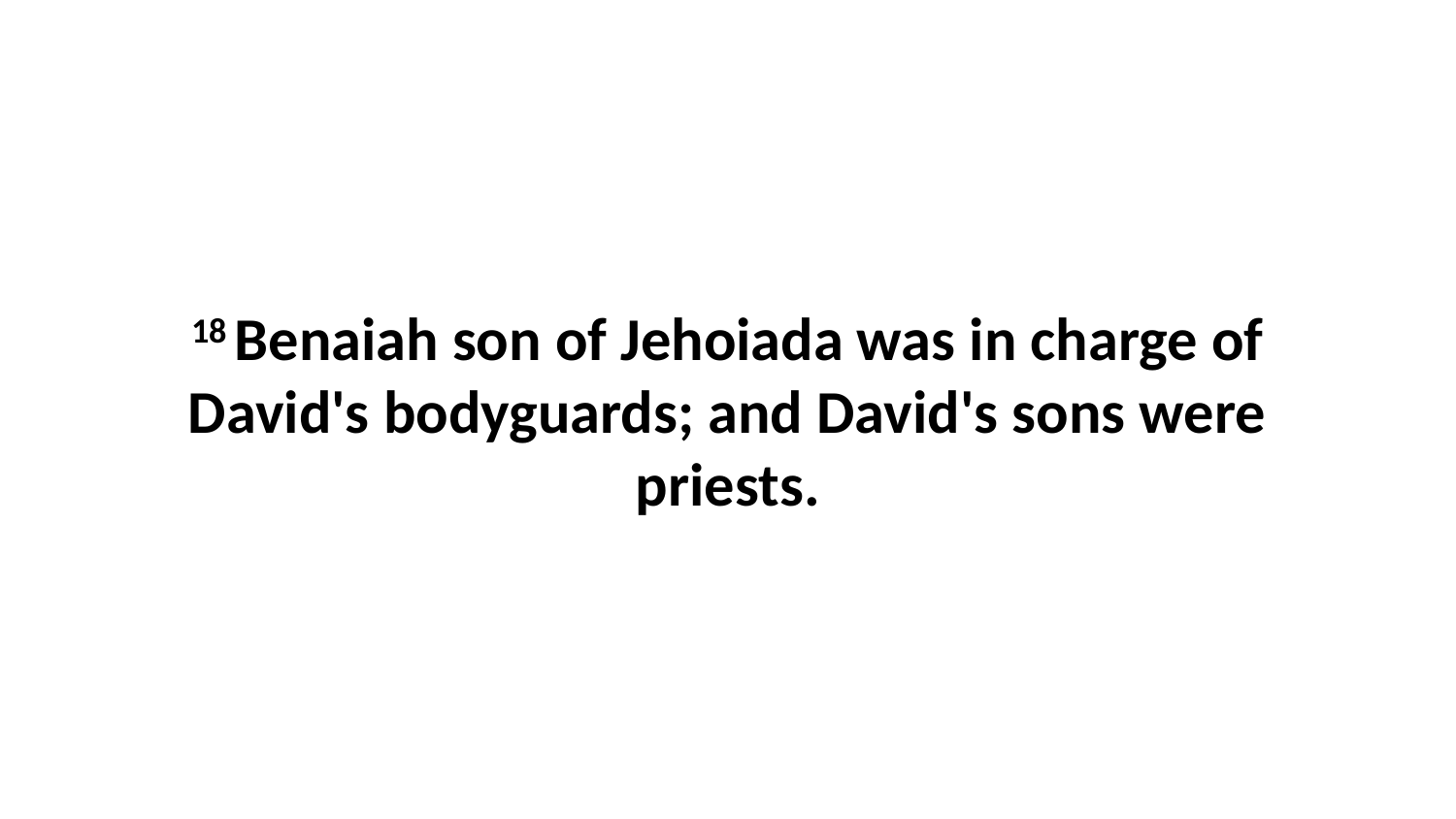

18 Benaiah son of Jehoiada was in charge of David's bodyguards; and David's sons were priests.